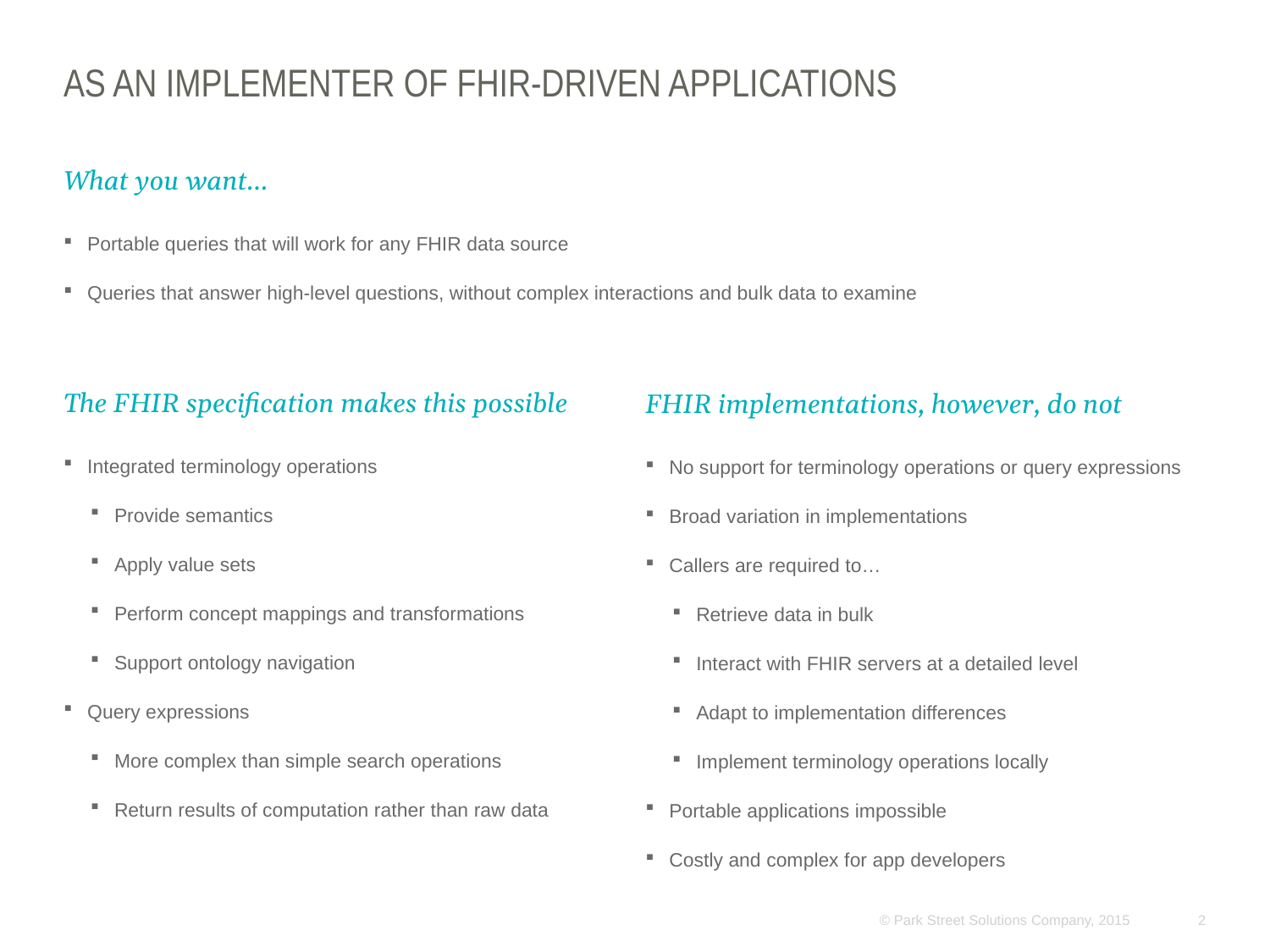

# As an implementer of FHIR-Driven Applications
What you want…
Portable queries that will work for any FHIR data source
Queries that answer high-level questions, without complex interactions and bulk data to examine
The FHIR specification makes this possible
Integrated terminology operations
Provide semantics
Apply value sets
Perform concept mappings and transformations
Support ontology navigation
Query expressions
More complex than simple search operations
Return results of computation rather than raw data

FHIR implementations, however, do not
No support for terminology operations or query expressions
Broad variation in implementations
Callers are required to…
Retrieve data in bulk
Interact with FHIR servers at a detailed level
Adapt to implementation differences
Implement terminology operations locally
Portable applications impossible
Costly and complex for app developers